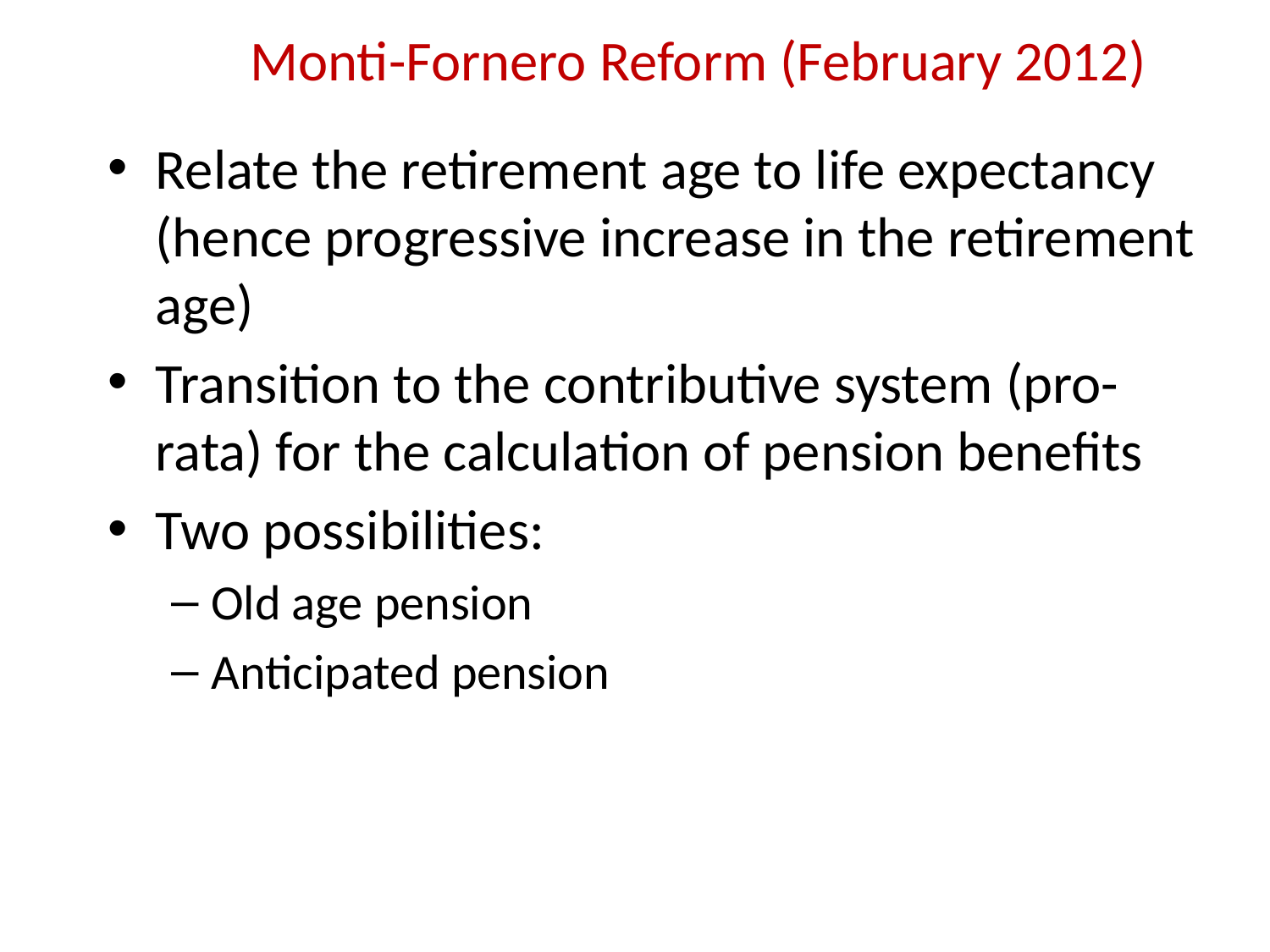

# Monti-Fornero Reform (February 2012)
Relate the retirement age to life expectancy     (hence progressive increase in the retirement age)
Transition to the contributive system (pro-rata) for the calculation of pension benefits
Two possibilities:
Old age pension
Anticipated pension